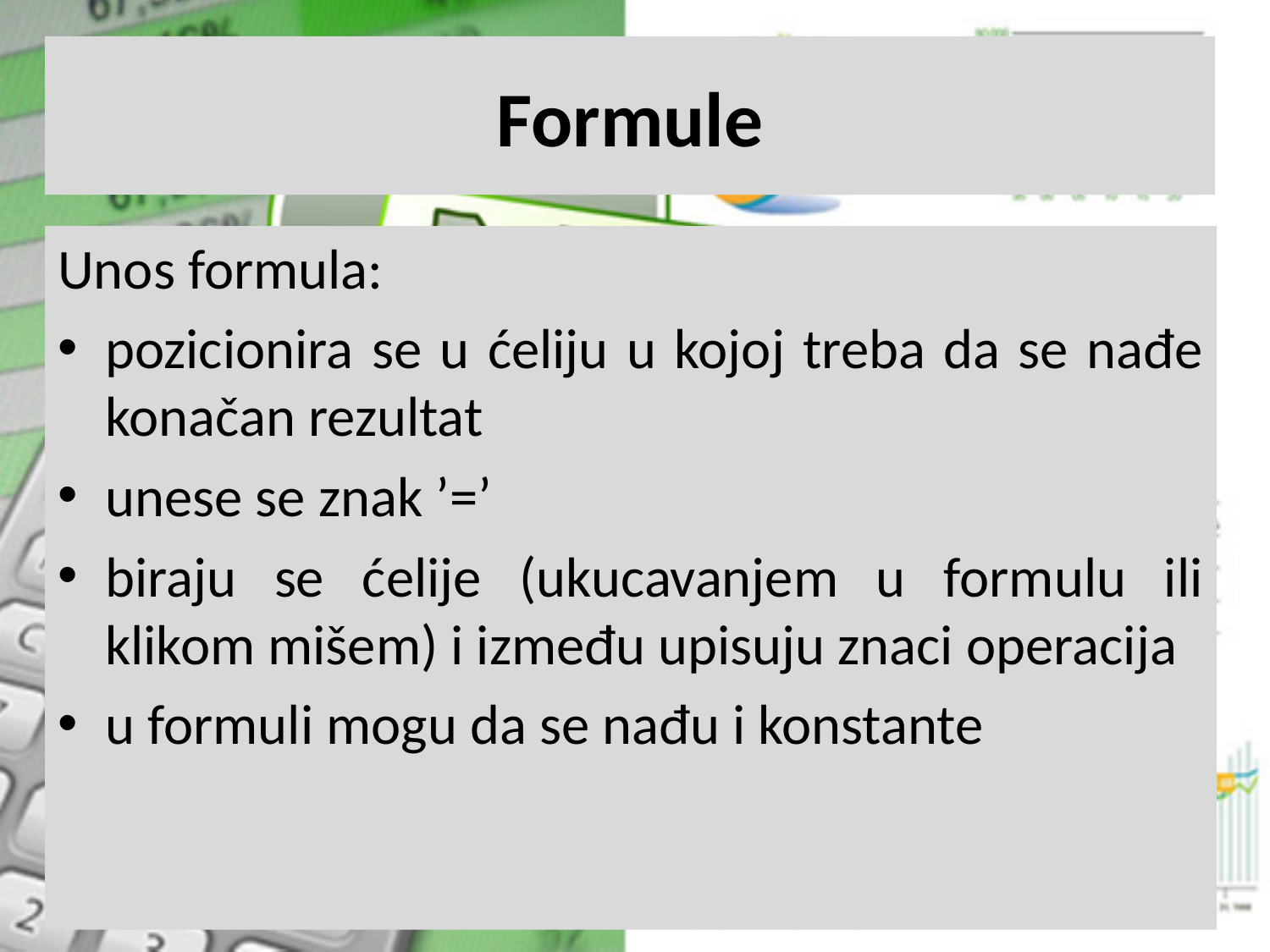

# Formule
Unos formula:
pozicionira se u ćeliju u kojoj treba da se nađe konačan rezultat
unese se znak ’=’
biraju se ćelije (ukucavanjem u formulu ili klikom mišem) i između upisuju znaci operacija
u formuli mogu da se nađu i konstante